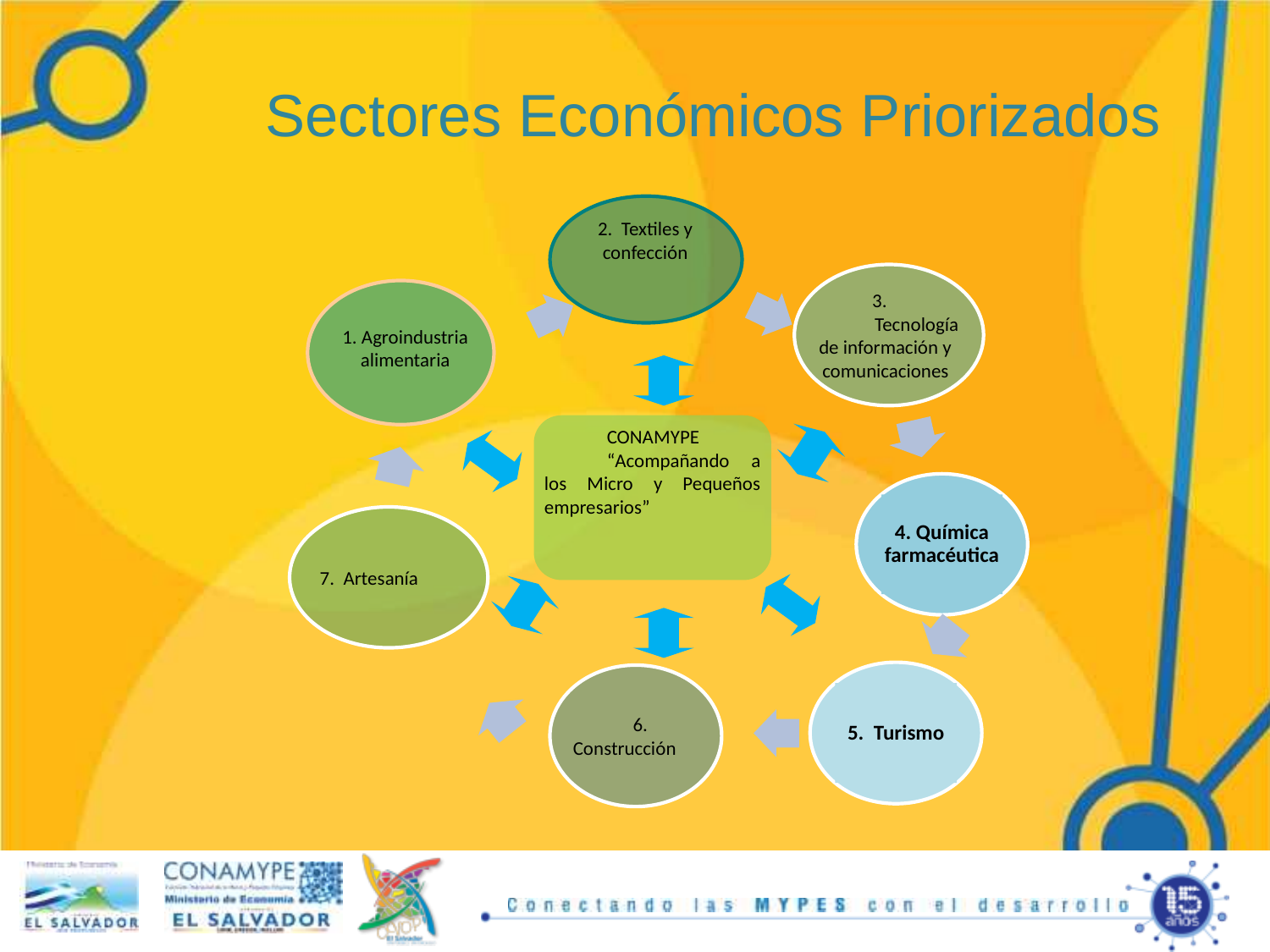

# Sectores Económicos Priorizados

2.  Textiles y confección

3.
Tecnología de información y comunicaciones

1. Agroindustria alimentaria

CONAMYPE
“Acompañando a los Micro y Pequeños empresarios”

4. Química farmacéutica

7.  Artesanía

5.  Turismo

        6.  Construcción